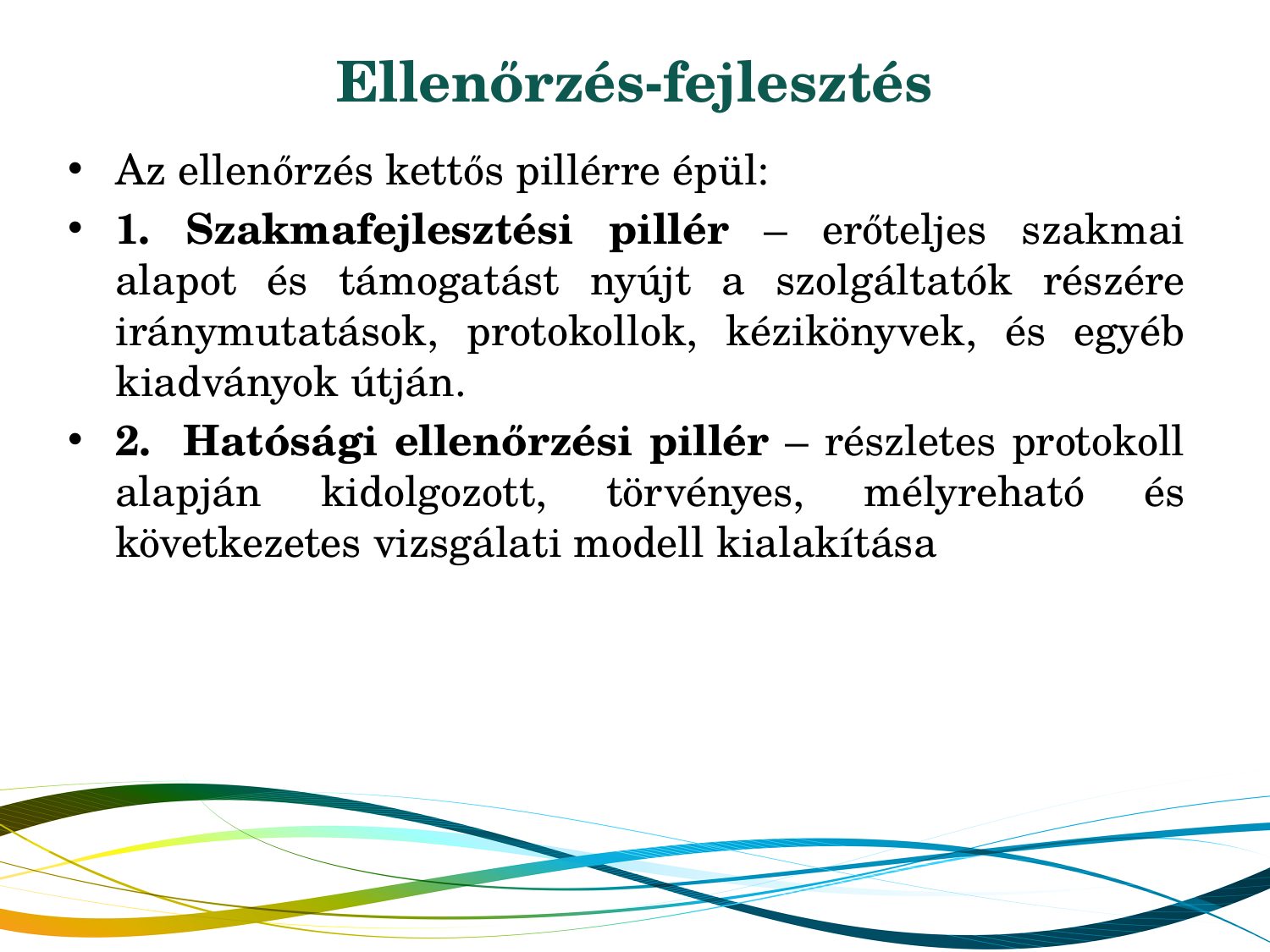

# Ellenőrzés-fejlesztés
Az ellenőrzés kettős pillérre épül:
1. Szakmafejlesztési pillér – erőteljes szakmai alapot és támogatást nyújt a szolgáltatók részére iránymutatások, protokollok, kézikönyvek, és egyéb kiadványok útján.
2.  Hatósági ellenőrzési pillér – részletes protokoll alapján kidolgozott, törvényes, mélyreható és következetes vizsgálati modell kialakítása